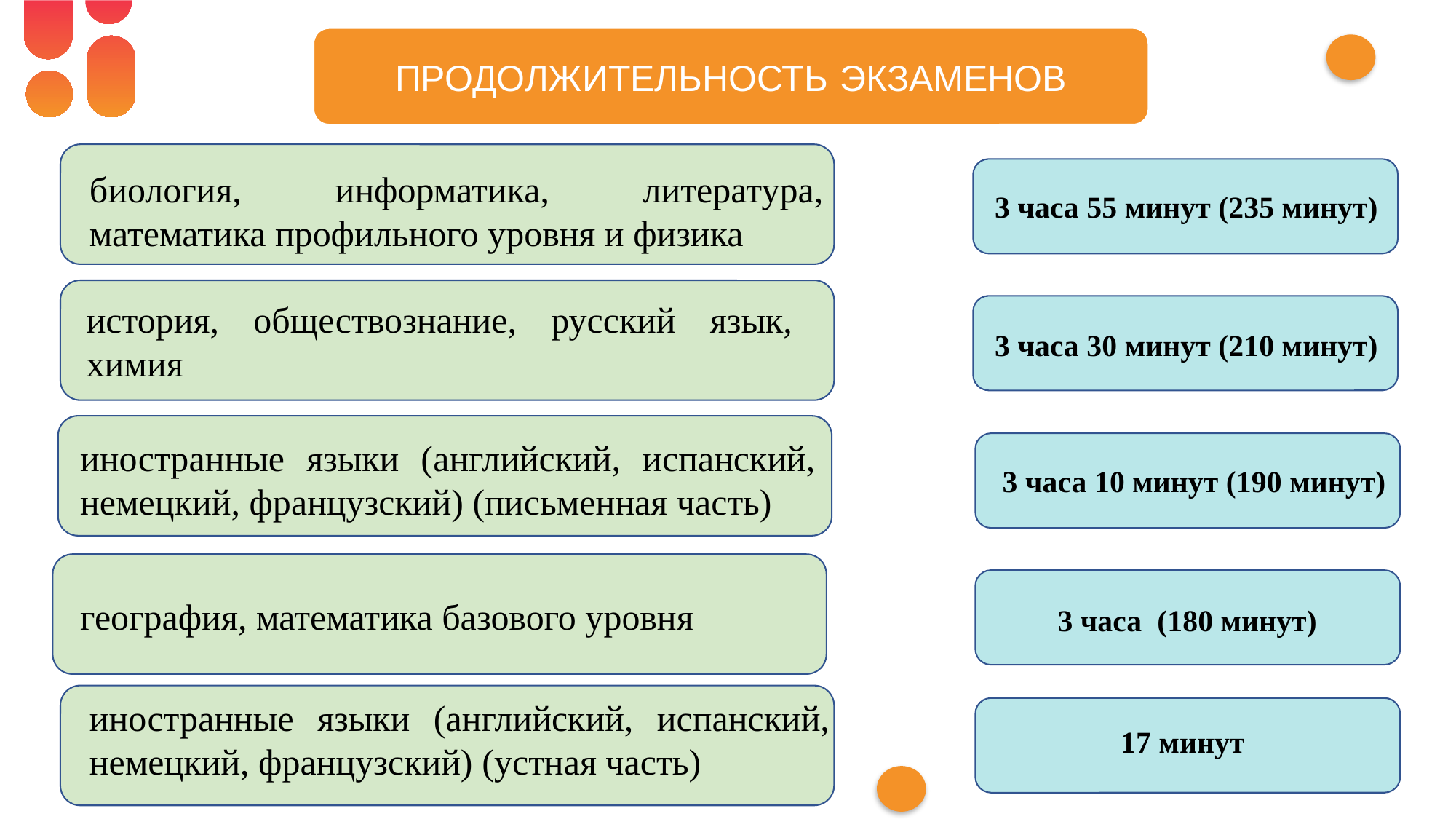

ПРОДОЛЖИТЕЛЬНОСТЬ ЭКЗАМЕНОВ

биология, информатика, литература, математика профильного уровня и физика
3 часа 55 минут (235 минут)

история, обществознание, русский язык, химия

3 часа 30 минут (210 минут)

иностранные языки (английский, испанский, немецкий, французский) (письменная часть)

3 часа 10 минут (190 минут)

география, математика базового уровня
 3 часа  (180 минут)

иностранные языки (английский, испанский, немецкий, французский) (устная часть)

17 минут